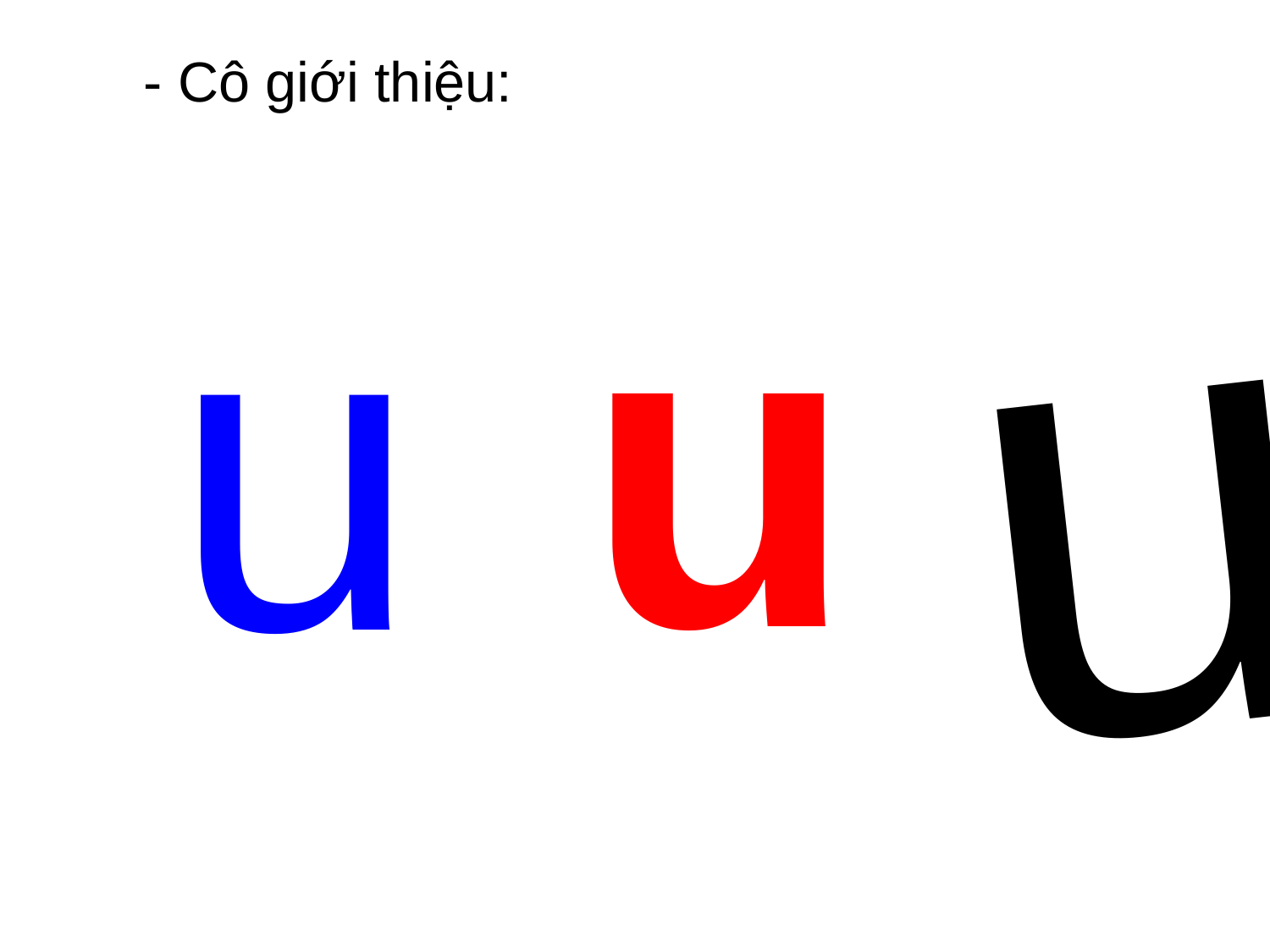

- Cô giới thiệu:
u
u

u